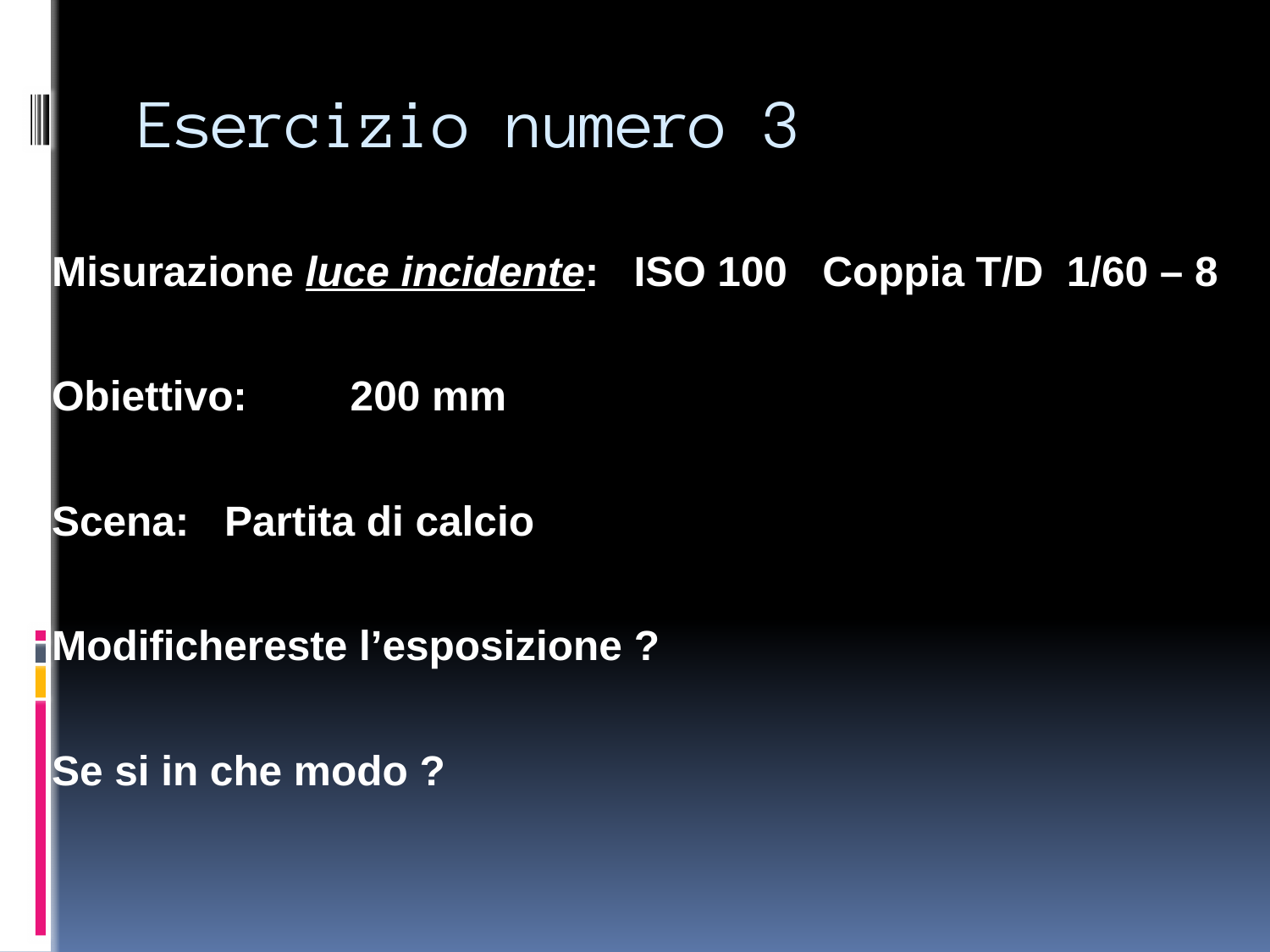

# Esercizio numero 3
Misurazione luce incidente:   ISO 100   Coppia T/D  1/60 – 8

Obiettivo: 		200 mm

Scena: 			Partita di calcio

Modifichereste l’esposizione ?

Se si in che modo ?